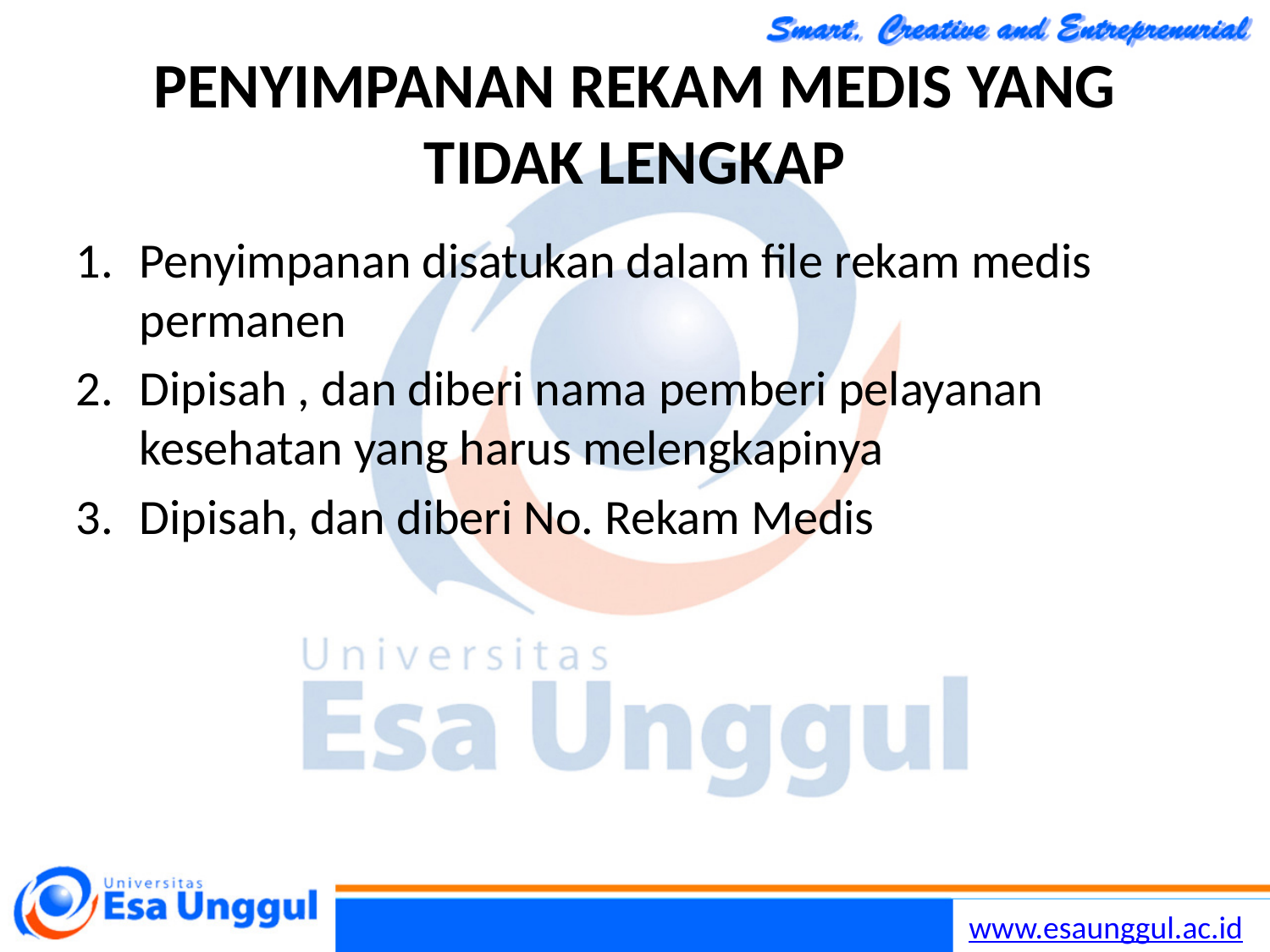

# PENYIMPANAN REKAM MEDIS YANG TIDAK LENGKAP
Penyimpanan disatukan dalam file rekam medis permanen
Dipisah , dan diberi nama pemberi pelayanan kesehatan yang harus melengkapinya
Dipisah, dan diberi No. Rekam Medis